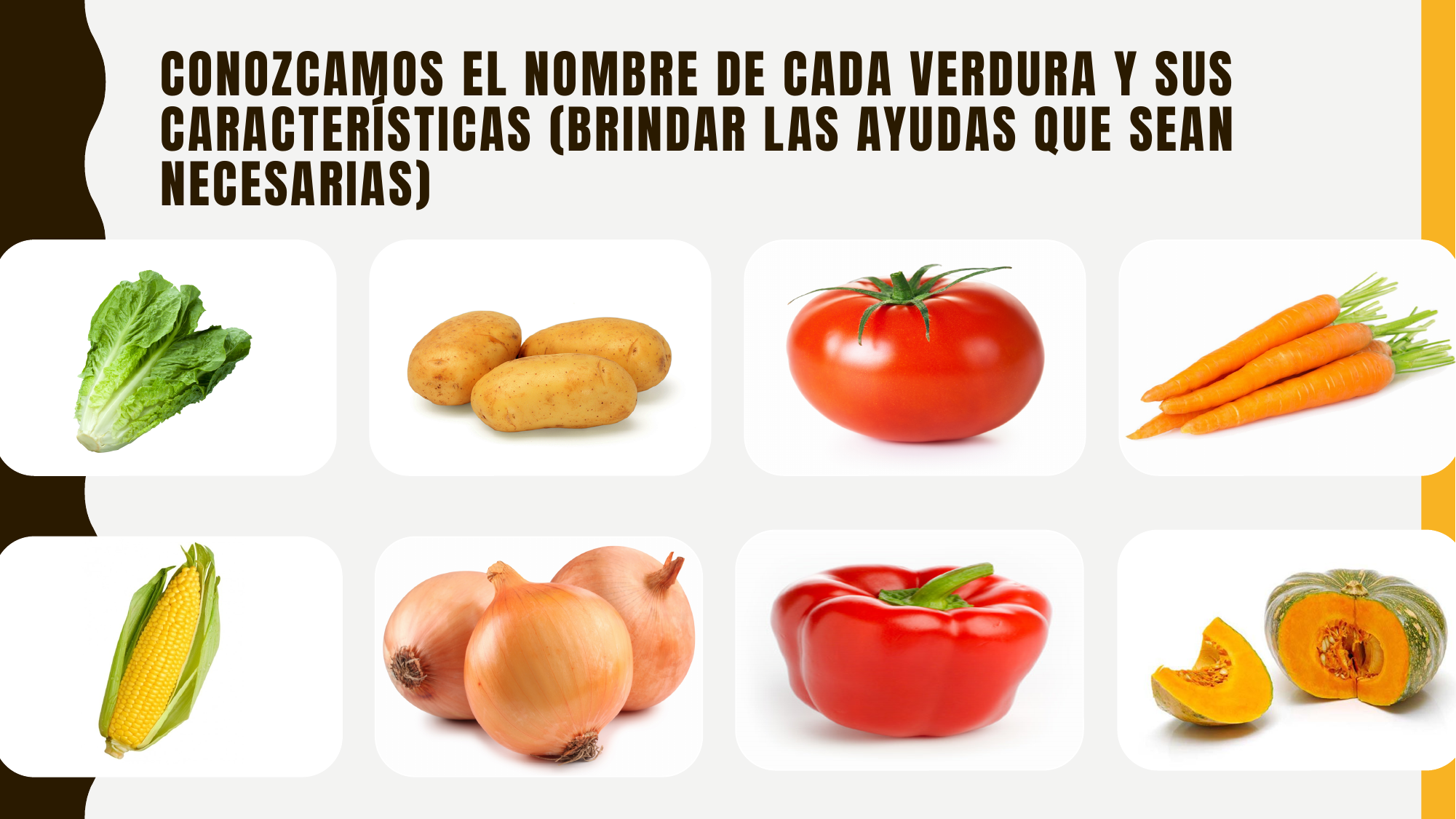

# Conozcamos el nombre de cada VERDURA y sus características (BRINDAR LAS AYUDAS QUE SEAN NECESARIAS)